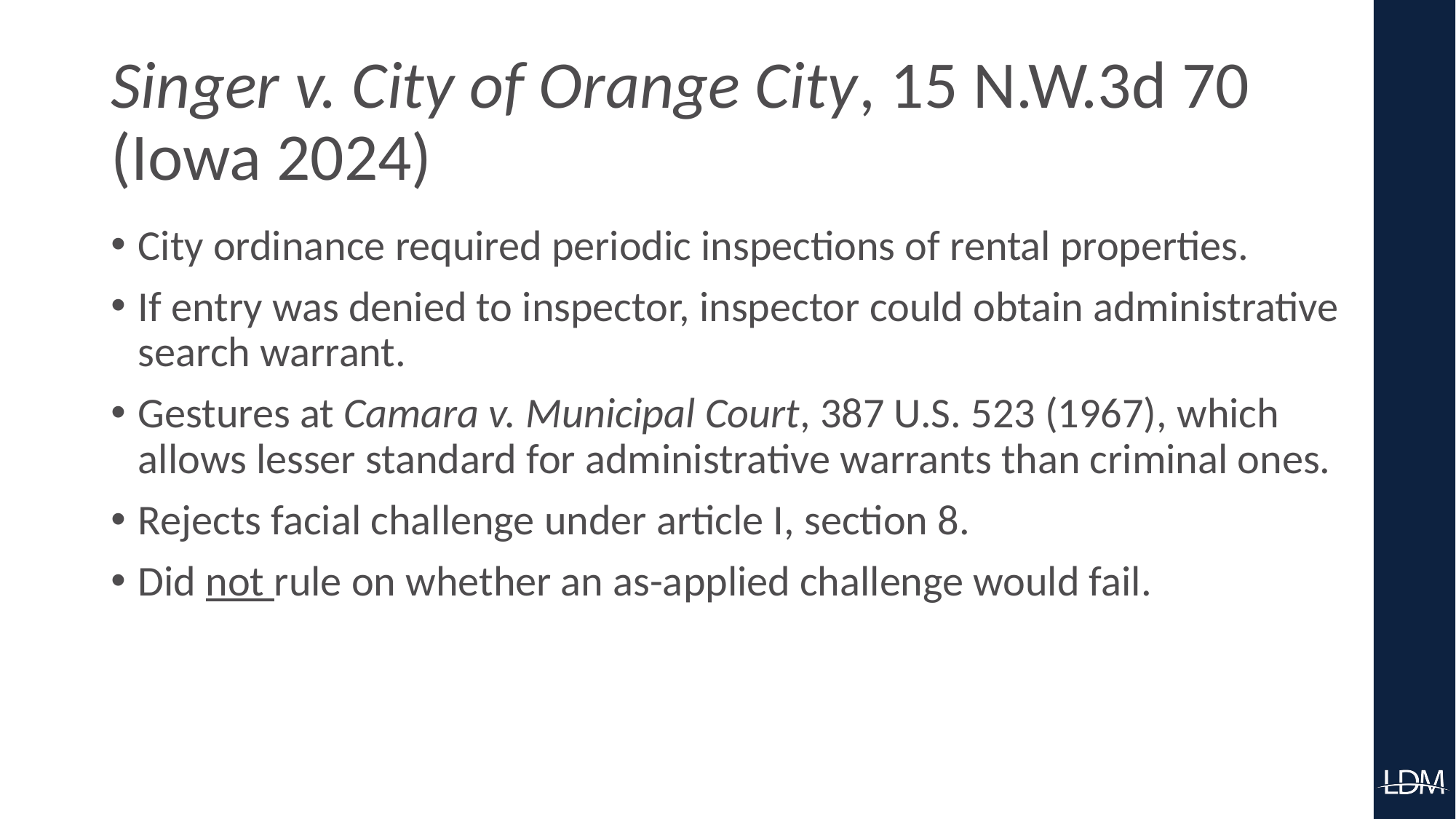

# Singer v. City of Orange City, 15 N.W.3d 70 (Iowa 2024)
City ordinance required periodic inspections of rental properties.
If entry was denied to inspector, inspector could obtain administrative search warrant.
Gestures at Camara v. Municipal Court, 387 U.S. 523 (1967), which allows lesser standard for administrative warrants than criminal ones.
Rejects facial challenge under article I, section 8.
Did not rule on whether an as-applied challenge would fail.